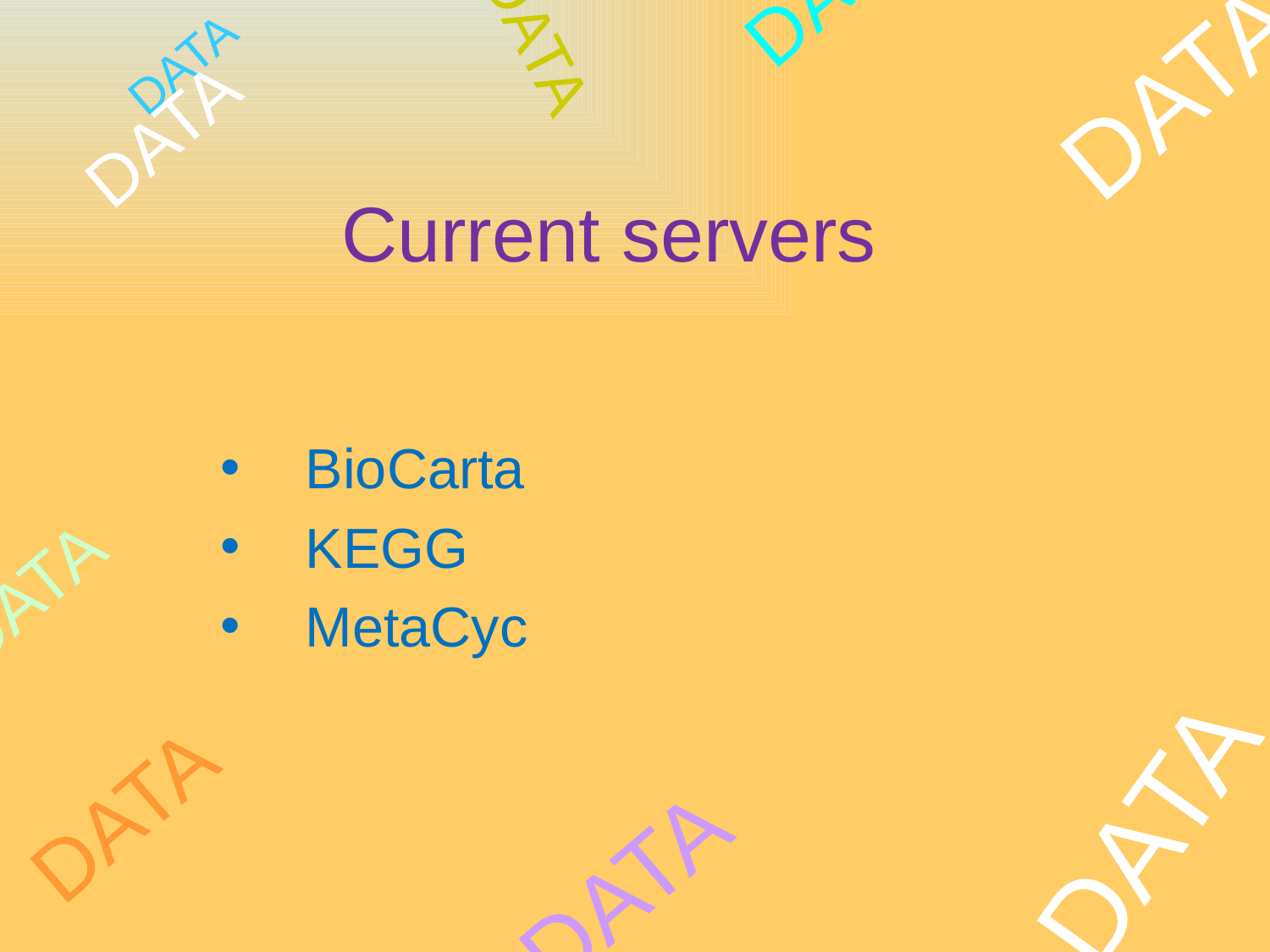

#
DATA
DATA
DATA
DATA
DATA
Current servers

BioCarta
KEGG
MetaCyc

DATA
DATA
DATA
DATA